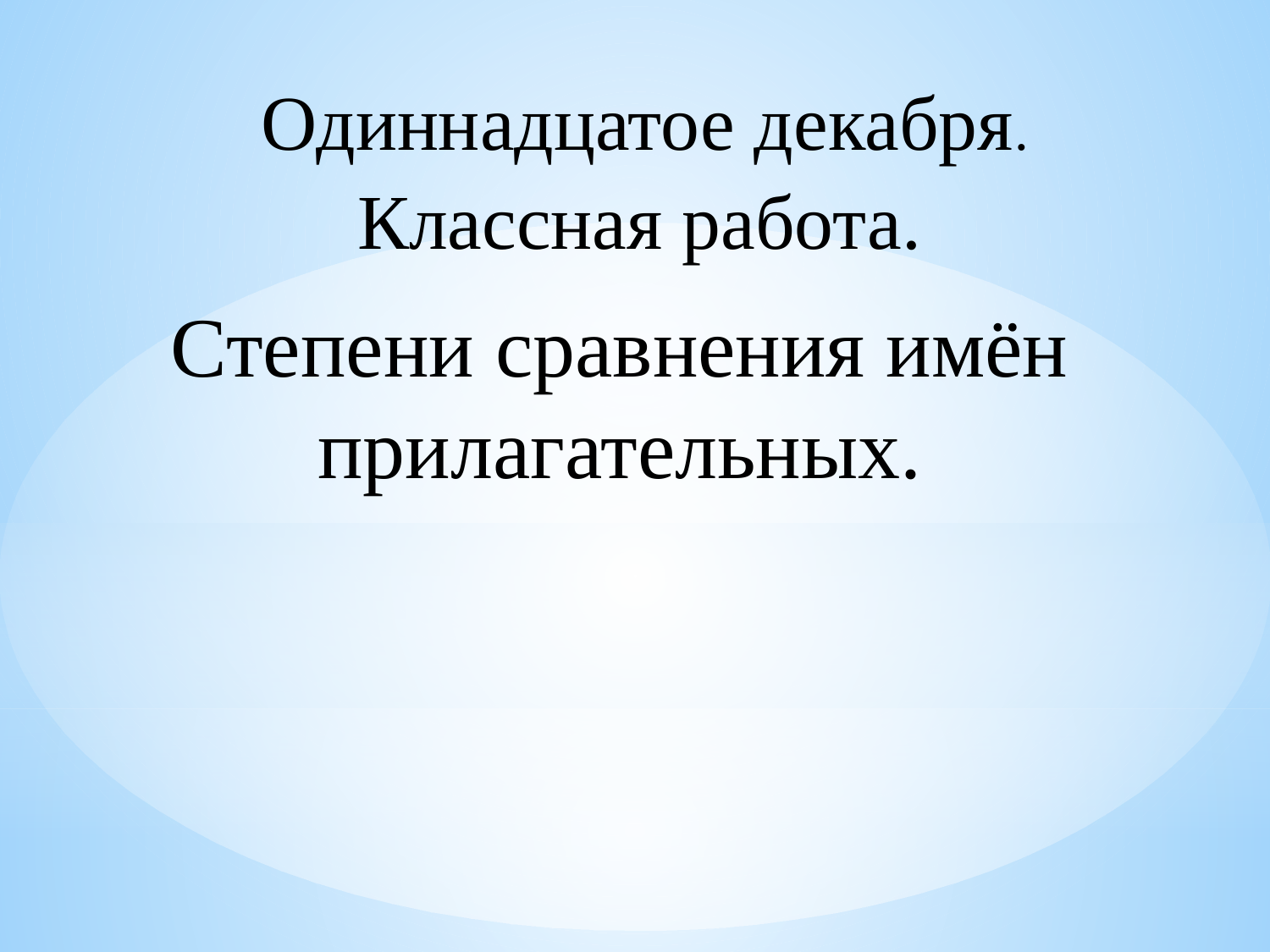

Одиннадцатое декабря.

Классная работа.
Степени сравнения имён прилагательных.